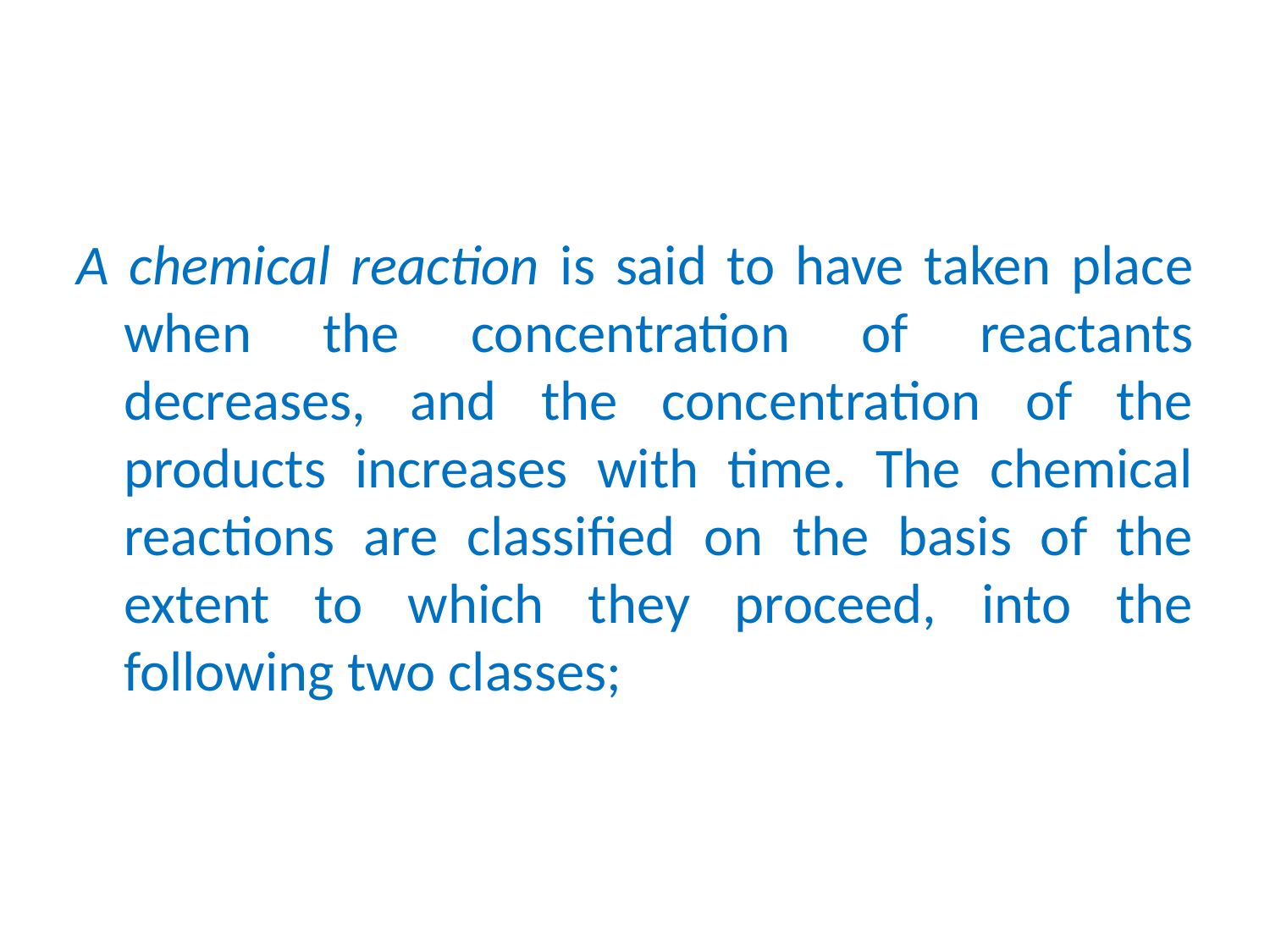

#
A chemical reaction is said to have taken place when the concentration of reactants decreases, and the concentration of the products increases with time. The chemical reactions are classified on the basis of the extent to which they proceed, into the following two classes;